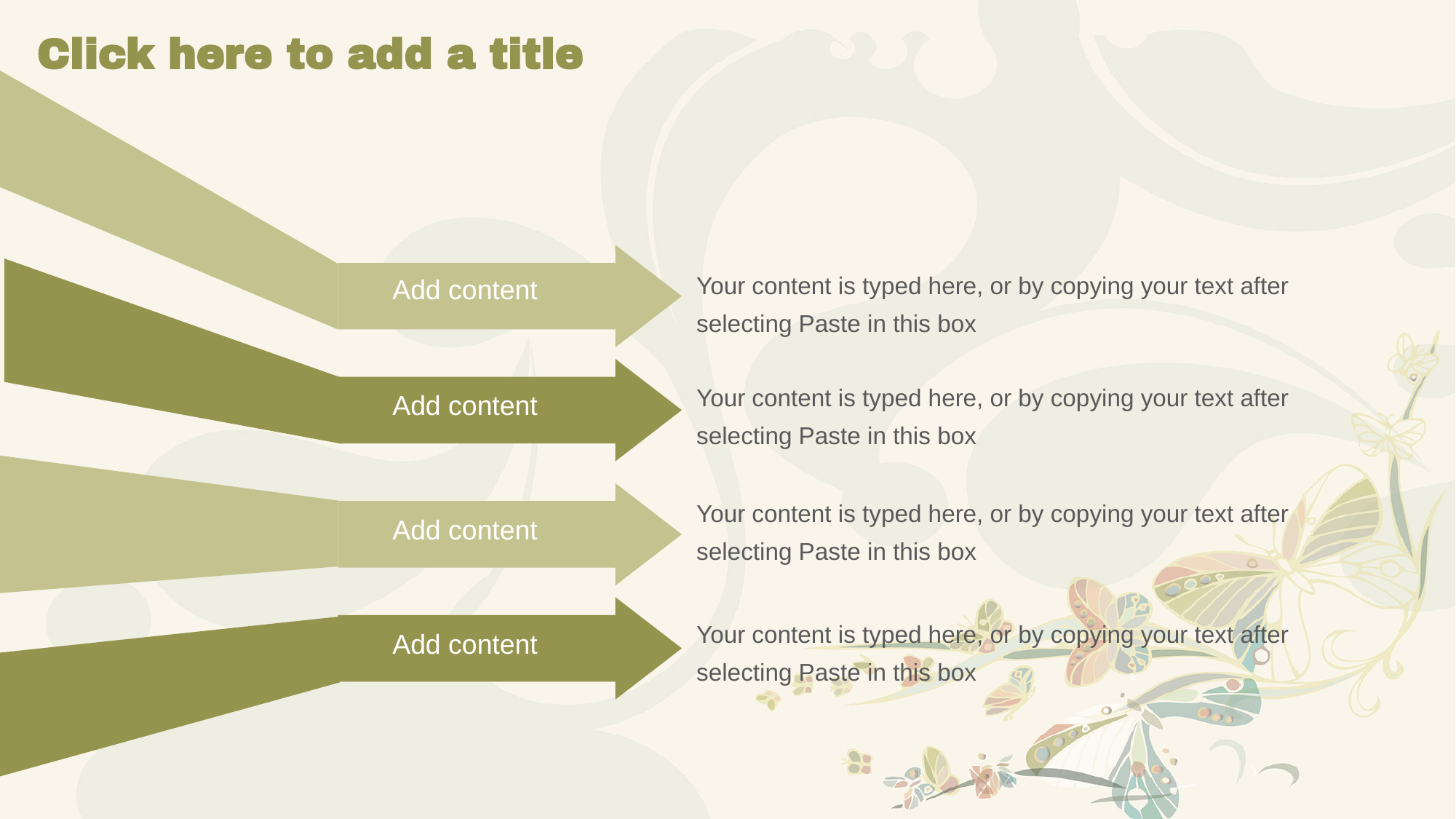

# Click here to add a title

Your content is typed here, or by copying your text after selecting Paste in this box

Add content

Your content is typed here, or by copying your text after selecting Paste in this box
Add content

Your content is typed here, or by copying your text after selecting Paste in this box

Add content

Your content is typed here, or by copying your text after selecting Paste in this box

Add content